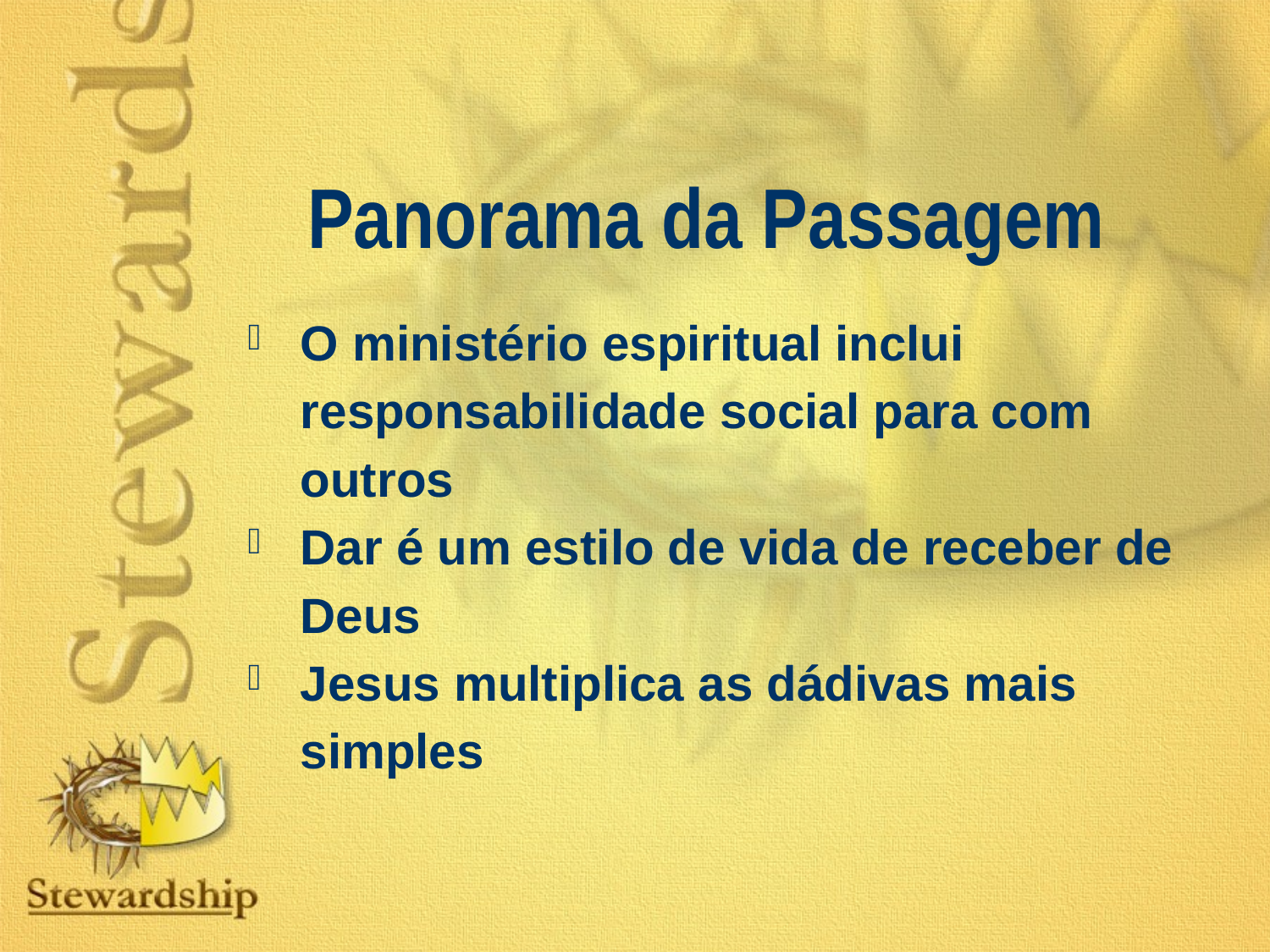

Panorama da Passagem
O ministério espiritual inclui responsabilidade social para com outros
Dar é um estilo de vida de receber de Deus
Jesus multiplica as dádivas mais simples